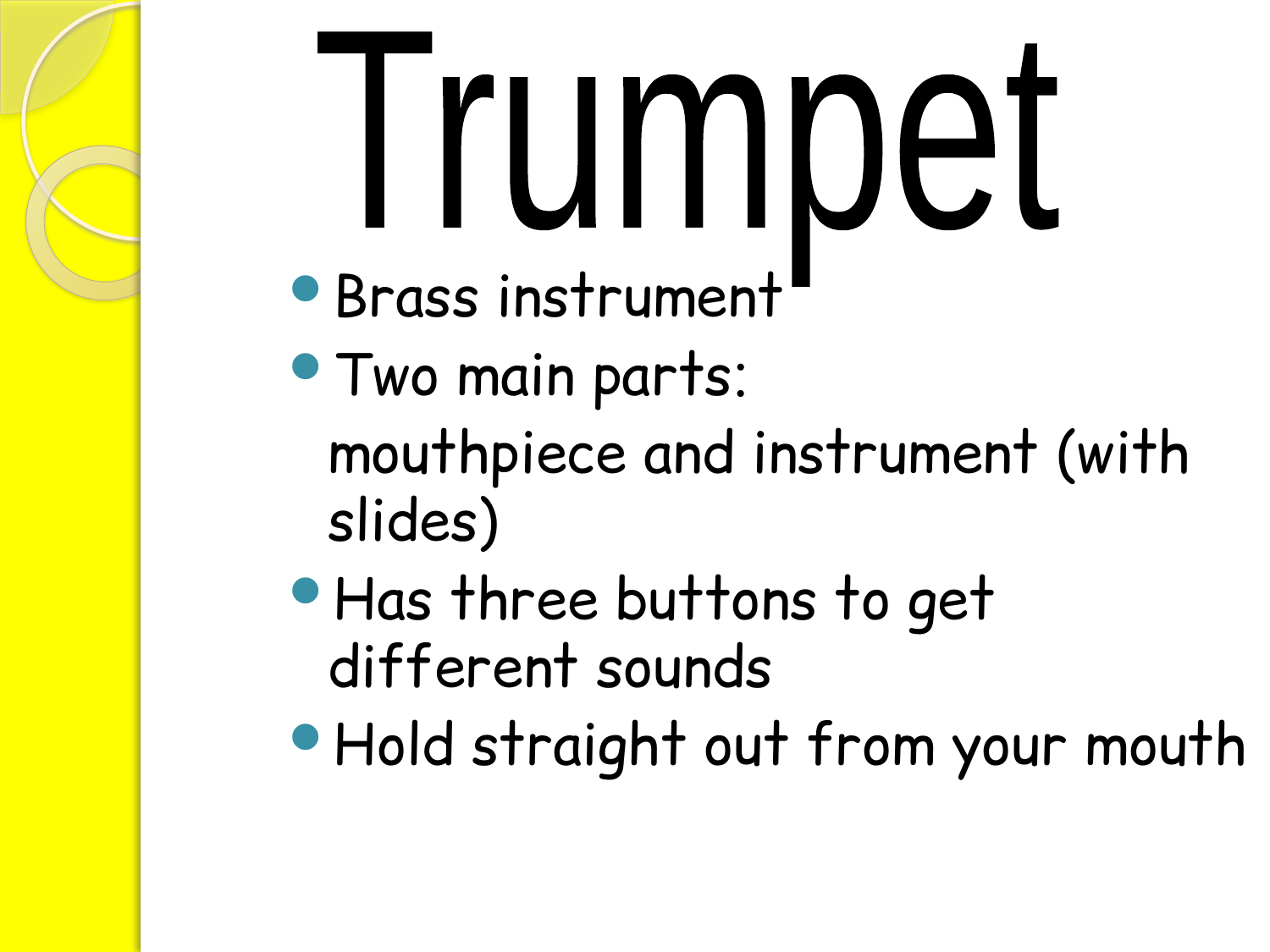

Trumpet
Brass instrument
Two main parts:
	mouthpiece and instrument (with slides)
Has three buttons to get different sounds
Hold straight out from your mouth